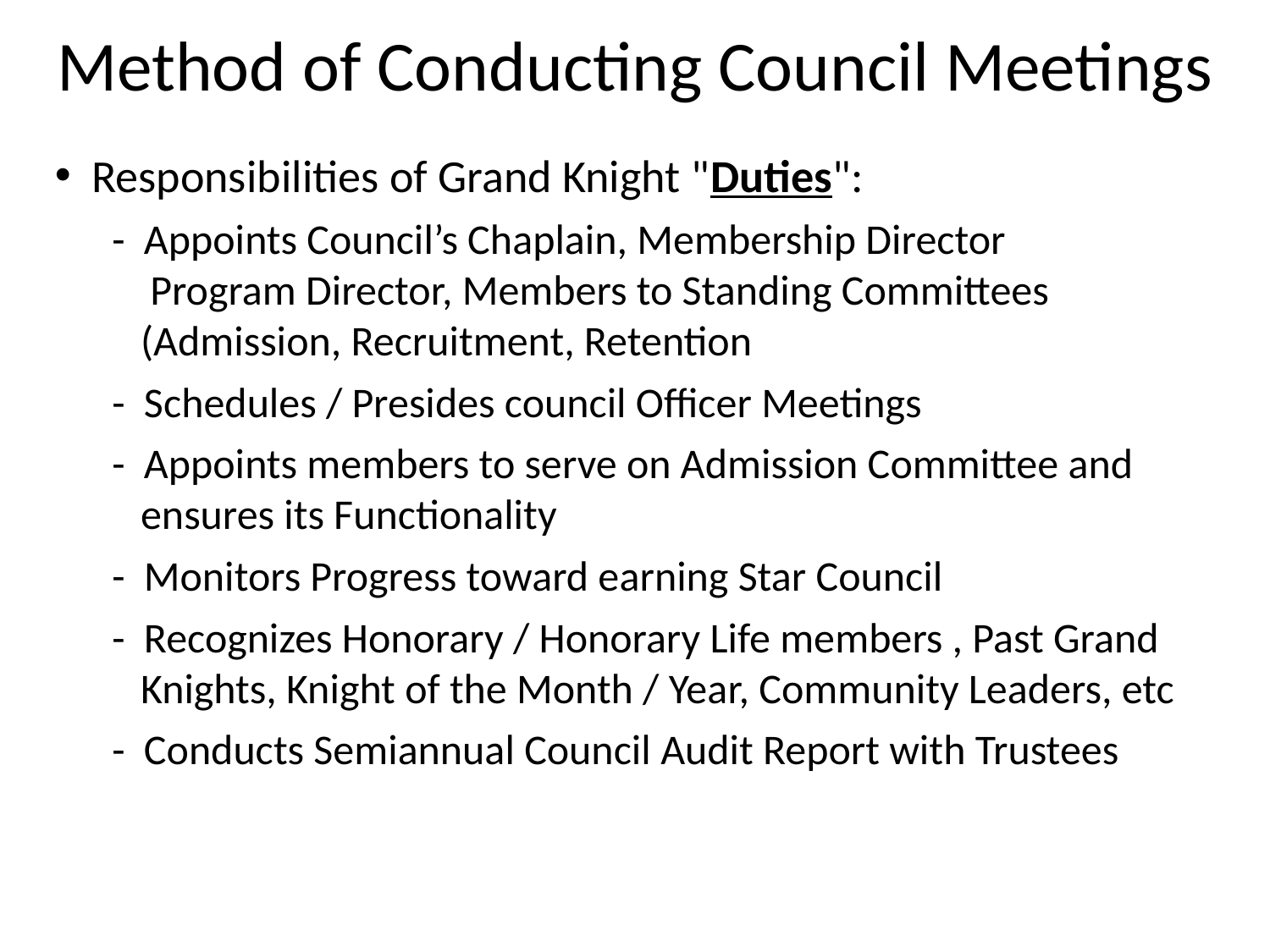

Method of Conducting Council Meetings
  Responsibilities of Grand Knight "Duties":
      -  Appoints Council’s Chaplain, Membership Director
          Program Director, Members to Standing Committees
         (Admission, Recruitment, Retention
      -  Schedules / Presides council Officer Meetings
      -  Appoints members to serve on Admission Committee and
         ensures its Functionality
      -  Monitors Progress toward earning Star Council
      -  Recognizes Honorary / Honorary Life members , Past Grand
         Knights, Knight of the Month / Year, Community Leaders, etc
      -  Conducts Semiannual Council Audit Report with Trustees